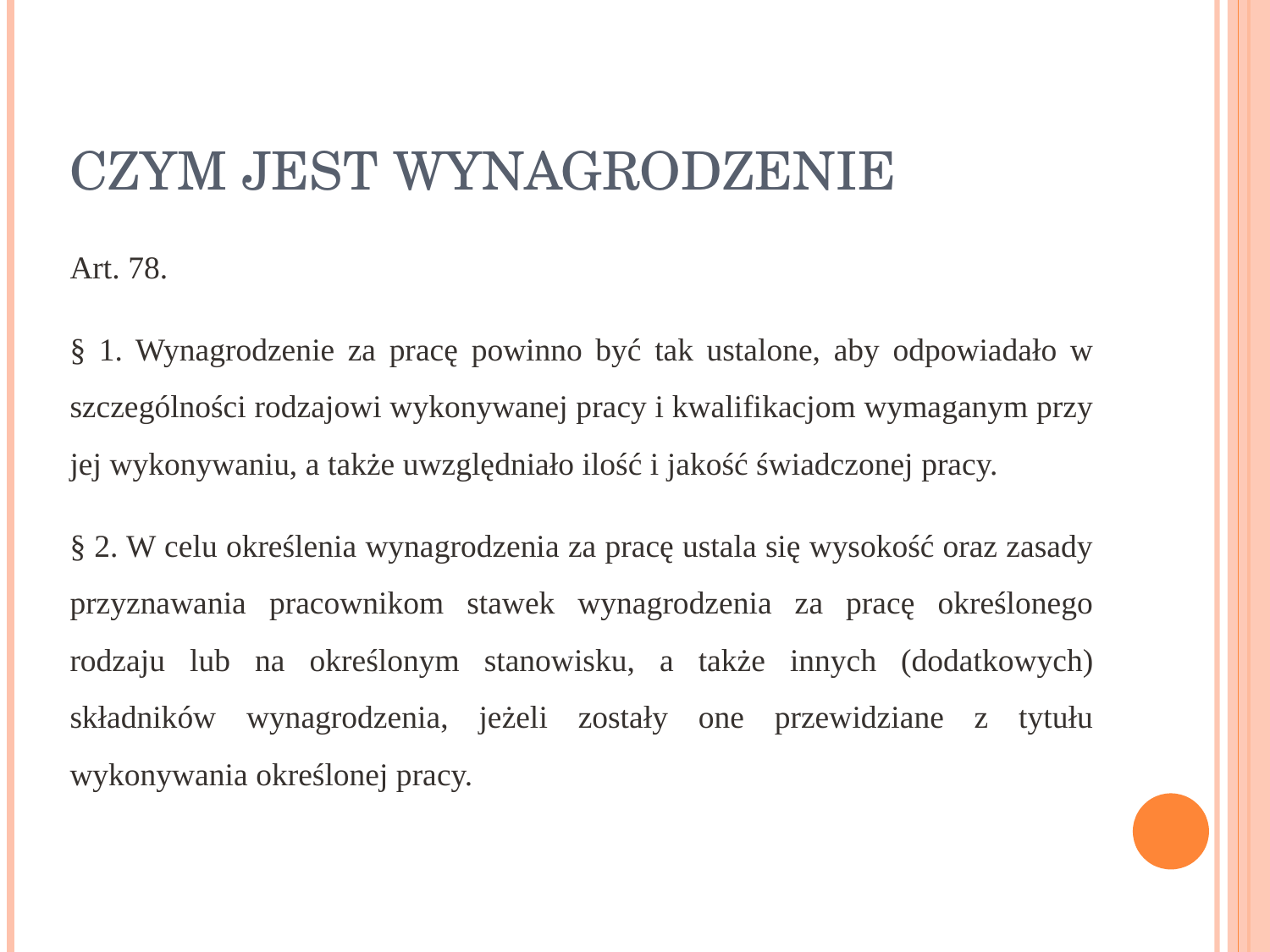

# CZYM JEST WYNAGRODZENIE
Art. 78.
§ 1. Wynagrodzenie za pracę powinno być tak ustalone, aby odpowiadało w szczególności rodzajowi wykonywanej pracy i kwalifikacjom wymaganym przy jej wykonywaniu, a także uwzględniało ilość i jakość świadczonej pracy.
§ 2. W celu określenia wynagrodzenia za pracę ustala się wysokość oraz zasady przyznawania pracownikom stawek wynagrodzenia za pracę określonego rodzaju lub na określonym stanowisku, a także innych (dodatkowych) składników wynagrodzenia, jeżeli zostały one przewidziane z tytułu wykonywania określonej pracy.